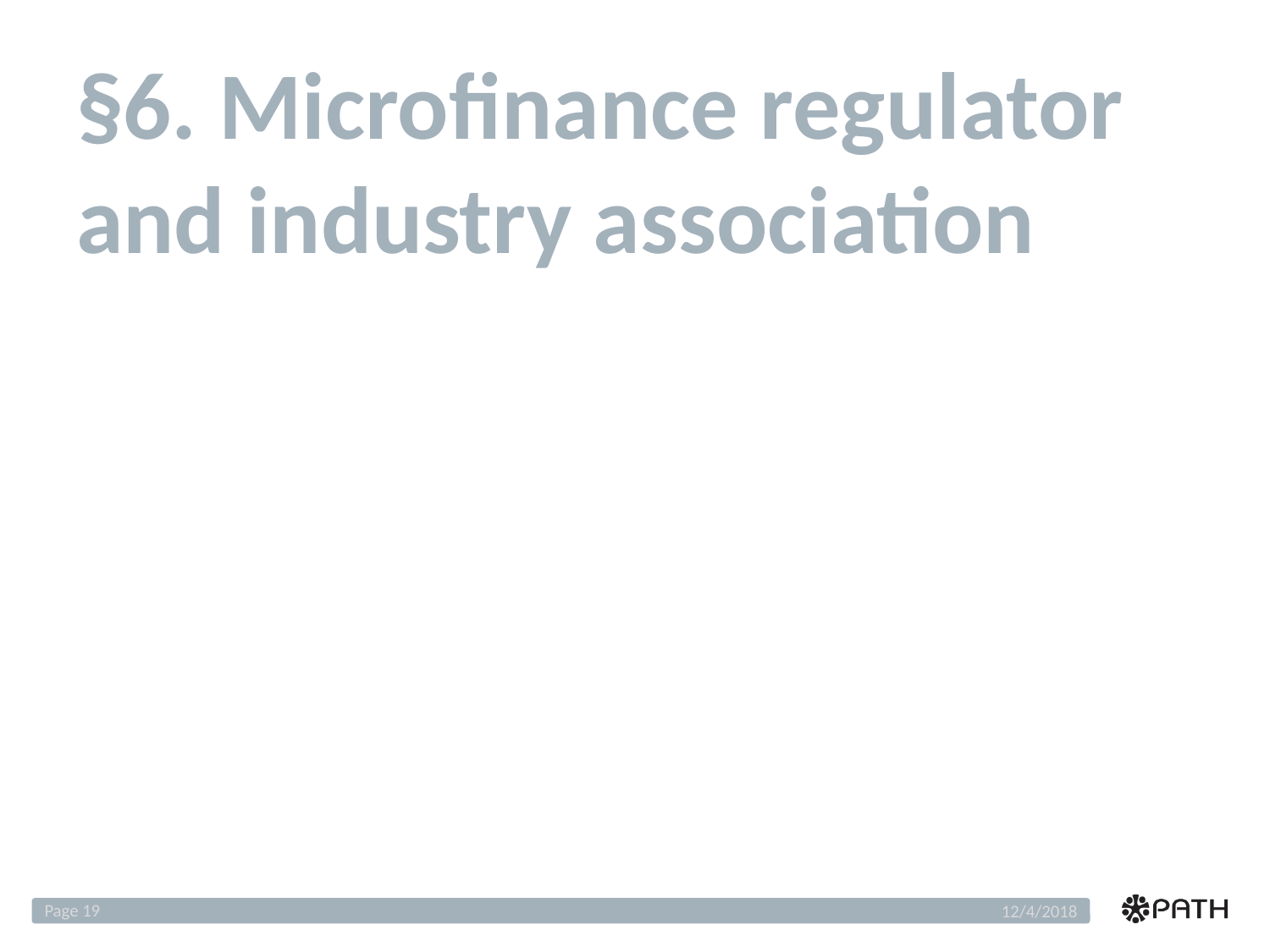

# §6. Microfinance regulator and industry association
Page 19
12/4/2018